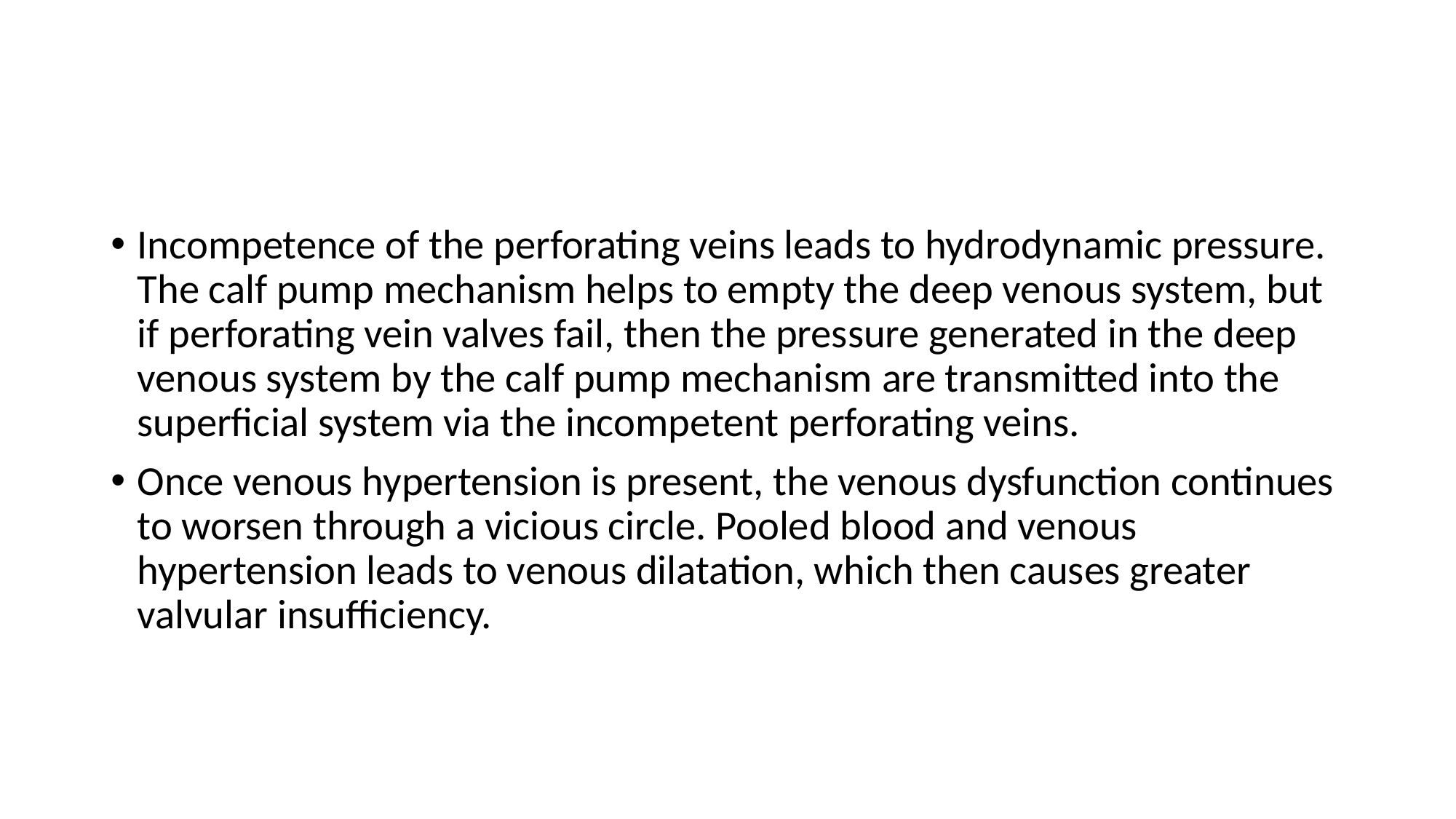

#
Incompetence of the perforating veins leads to hydrodynamic pressure. The calf pump mechanism helps to empty the deep venous system, but if perforating vein valves fail, then the pressure generated in the deep venous system by the calf pump mechanism are transmitted into the superficial system via the incompetent perforating veins.
Once venous hypertension is present, the venous dysfunction continues to worsen through a vicious circle. Pooled blood and venous hypertension leads to venous dilatation, which then causes greater valvular insufficiency.